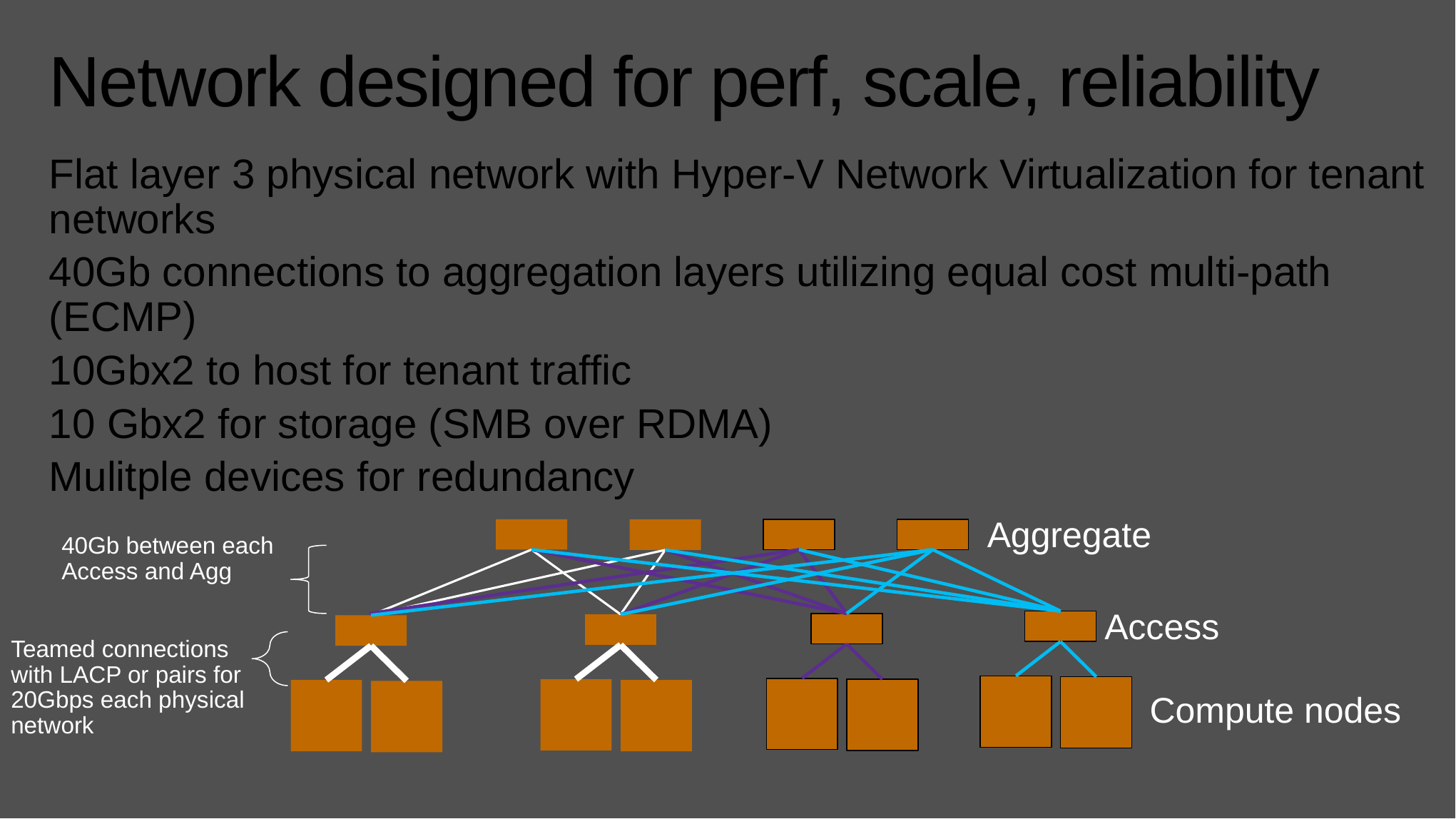

# Network designed for perf, scale, reliability
Flat layer 3 physical network with Hyper-V Network Virtualization for tenant networks
40Gb connections to aggregation layers utilizing equal cost multi-path (ECMP)
10Gbx2 to host for tenant traffic
10 Gbx2 for storage (SMB over RDMA)
Mulitple devices for redundancy

Aggregate
40Gb between each Access and Agg

Access

Teamed connections with LACP or pairs for 20Gbps each physical network

Compute nodes